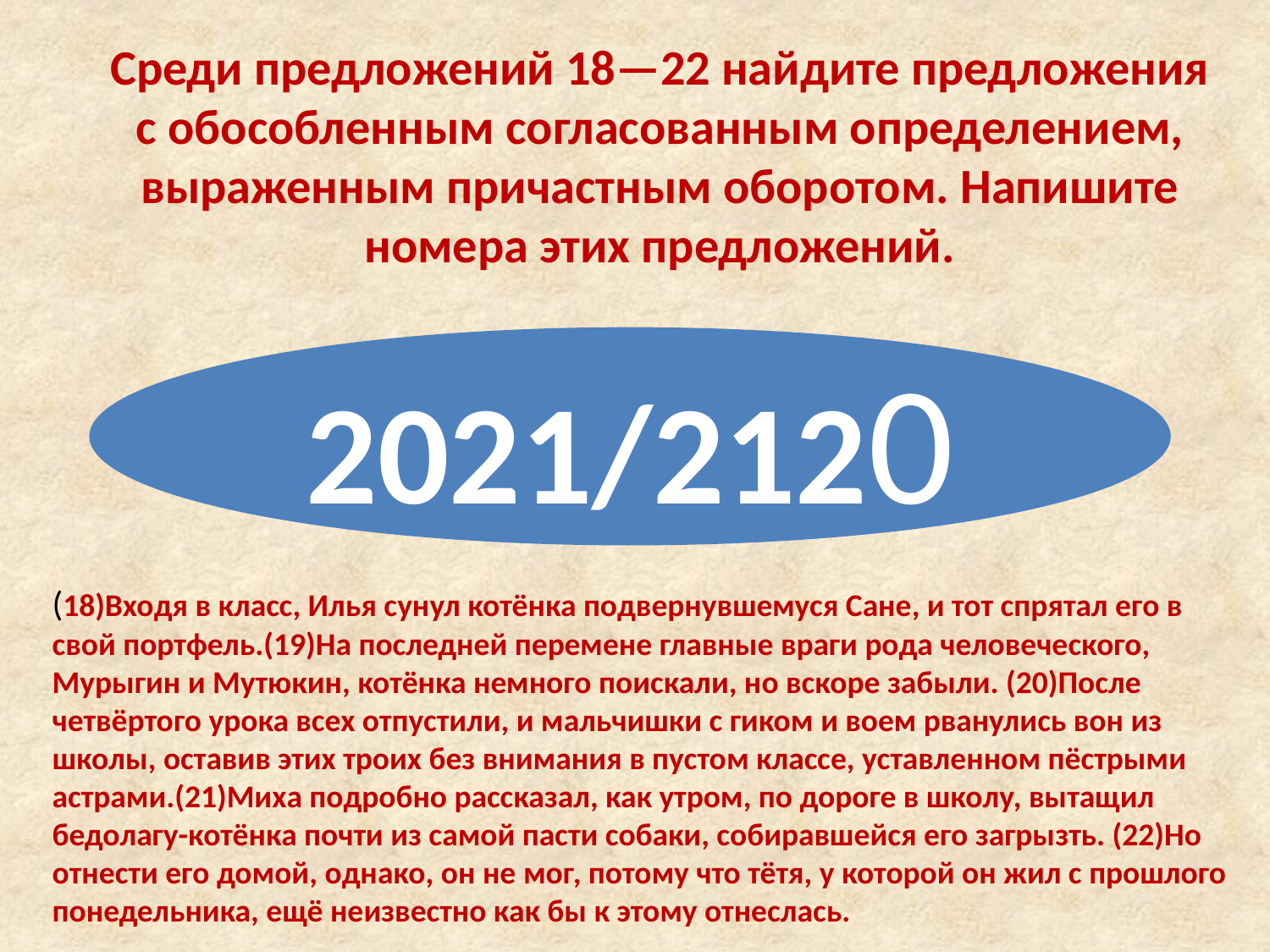

Среди предложений 18—22 найдите предложения с обособленным согласованным определением, выраженным причастным оборотом. Напишите номера этих предложений.

2021/2120
(18)Входя в класс, Илья сунул котёнка подвернувшемуся Сане, и тот спрятал его в свой портфель.(19)На последней перемене главные враги рода человеческого, Мурыгин и Мутюкин, котёнка немного поискали, но вскоре забыли. (20)После четвёртого урока всех отпустили, и мальчишки с гиком и воем рванулись вон из школы, оставив этих троих без внимания в пустом классе, уставленном пёстрыми астрами.(21)Миха подробно рассказал, как утром, по дороге в школу, вытащил бедолагу-котёнка почти из самой пасти собаки, собиравшейся его загрызть. (22)Но отнести его домой, однако, он не мог, потому что тётя, у которой он жил с прошлого понедельника, ещё неизвестно как бы к этому отнеслась.